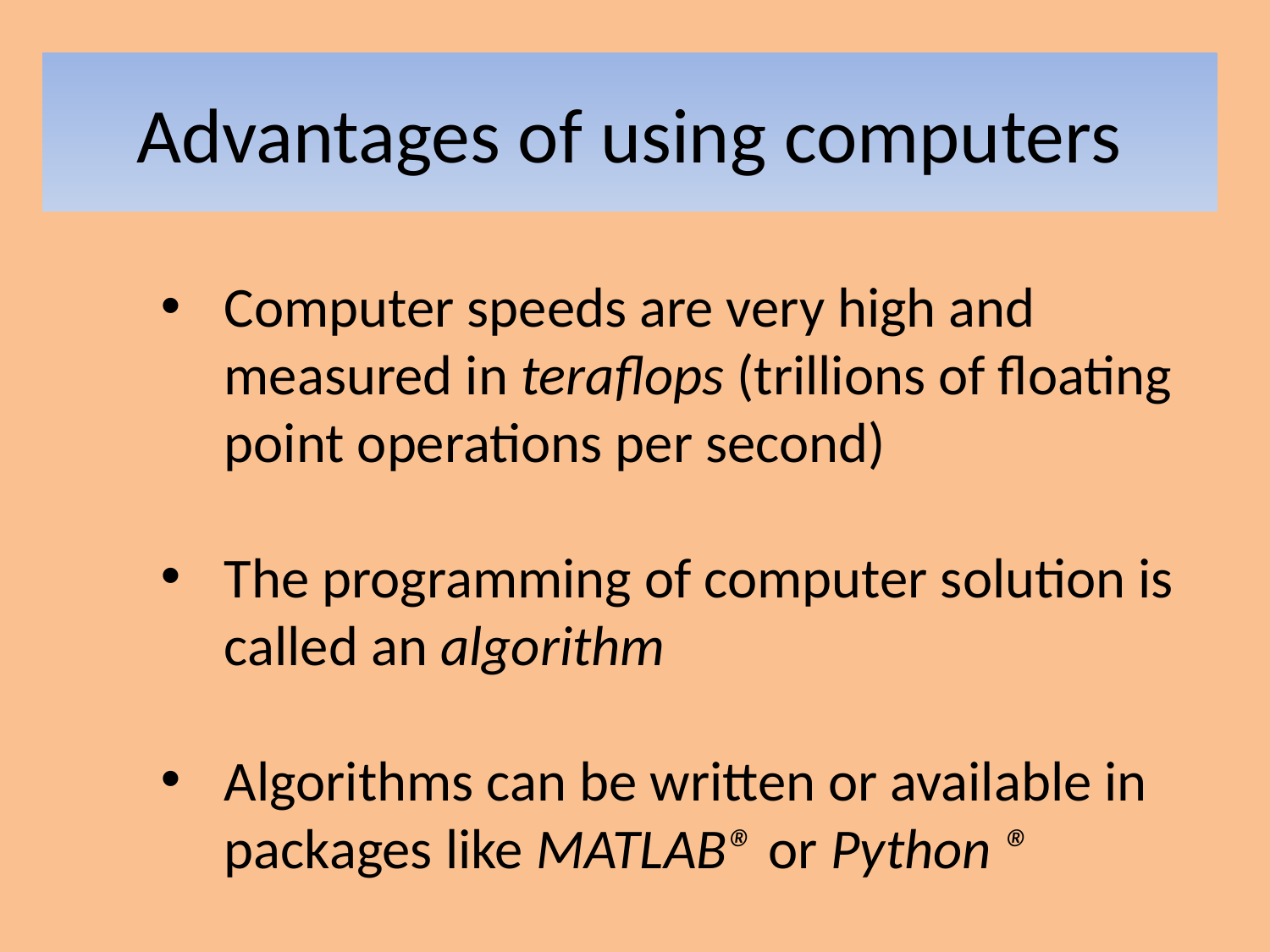

# Advantages of using computers
Computer speeds are very high and measured in teraflops (trillions of floating point operations per second)

The programming of computer solution is called an algorithm

Algorithms can be written or available in packages like MATLAB® or Python ®